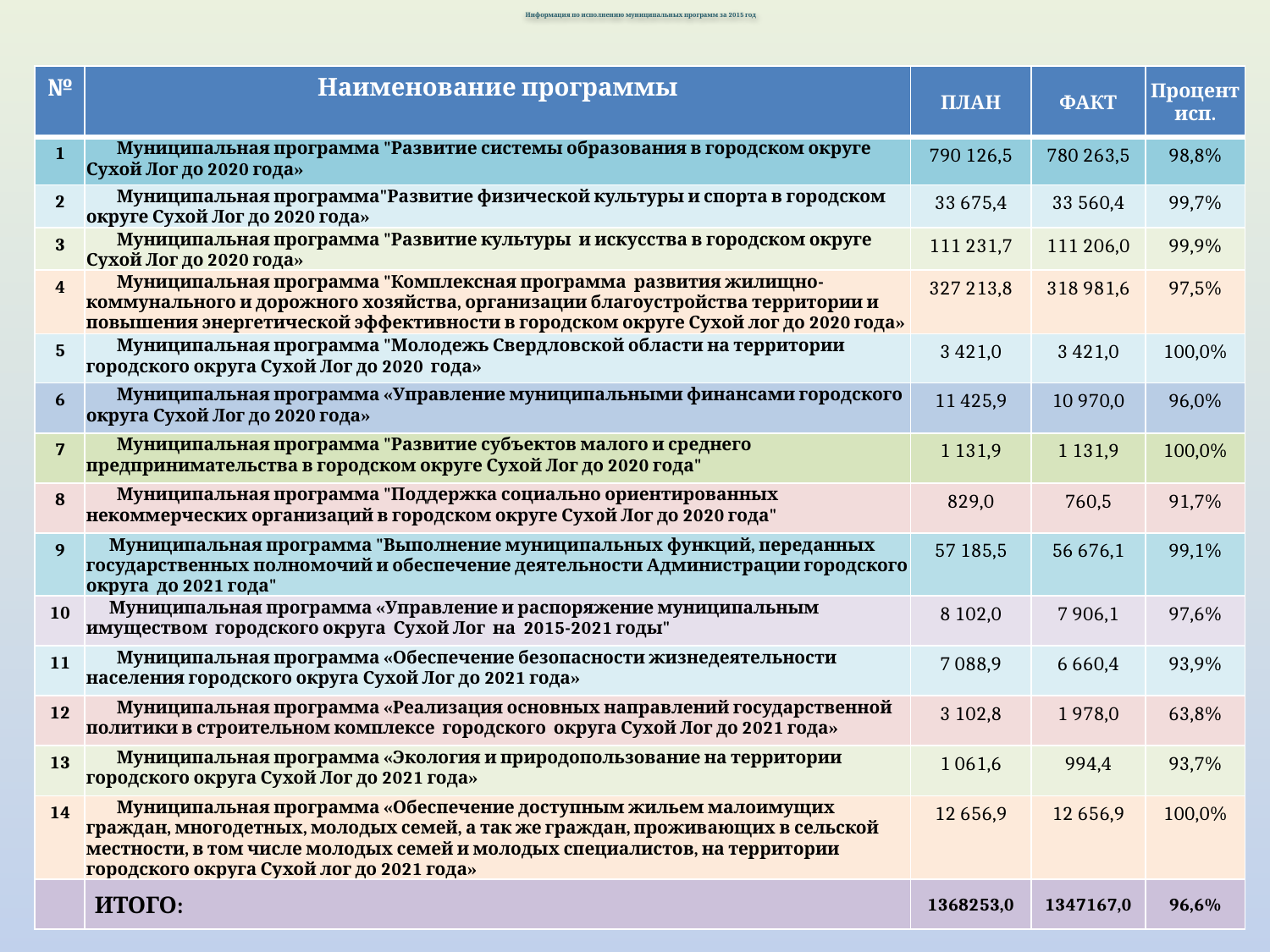

Информация по исполнению муниципальных программ за 2015 год

| № | Наименование программы | ПЛАН | ФАКТ | Процент исп. |
| --- | --- | --- | --- | --- |
| 1 | Муниципальная программа "Развитие системы образования в городском округе Сухой Лог до 2020 года» | 790 126,5 | 780 263,5 | 98,8% |
| 2 | Муниципальная программа"Развитие физической культуры и спорта в городском округе Сухой Лог до 2020 года» | 33 675,4 | 33 560,4 | 99,7% |
| 3 | Муниципальная программа "Развитие культуры и искусства в городском округе Сухой Лог до 2020 года» | 111 231,7 | 111 206,0 | 99,9% |
| 4 | Муниципальная программа "Комплексная программа развития жилищно-коммунального и дорожного хозяйства, организации благоустройства территории и повышения энергетической эффективности в городском округе Сухой лог до 2020 года» | 327 213,8 | 318 981,6 | 97,5% |
| 5 | Муниципальная программа "Молодежь Свердловской области на территории городского округа Сухой Лог до 2020 года» | 3 421,0 | 3 421,0 | 100,0% |
| 6 | Муниципальная программа «Управление муниципальными финансами городского округа Сухой Лог до 2020 года» | 11 425,9 | 10 970,0 | 96,0% |
| 7 | Муниципальная программа "Развитие субъектов малого и среднего предпринимательства в городском округе Сухой Лог до 2020 года" | 1 131,9 | 1 131,9 | 100,0% |
| 8 | Муниципальная программа "Поддержка социально ориентированных некоммерческих организаций в городском округе Сухой Лог до 2020 года" | 829,0 | 760,5 | 91,7% |
| 9 | Муниципальная программа "Выполнение муниципальных функций, переданных государственных полномочий и обеспечение деятельности Администрации городского округа до 2021 года" | 57 185,5 | 56 676,1 | 99,1% |
| 10 | Муниципальная программа «Управление и распоряжение муниципальным имуществом городского округа Сухой Лог на 2015-2021 годы" | 8 102,0 | 7 906,1 | 97,6% |
| 11 | Муниципальная программа «Обеспечение безопасности жизнедеятельности населения городского округа Сухой Лог до 2021 года» | 7 088,9 | 6 660,4 | 93,9% |
| 12 | Муниципальная программа «Реализация основных направлений государственной политики в строительном комплексе городского округа Сухой Лог до 2021 года» | 3 102,8 | 1 978,0 | 63,8% |
| 13 | Муниципальная программа «Экология и природопользование на территории городского округа Сухой Лог до 2021 года» | 1 061,6 | 994,4 | 93,7% |
| 14 | Муниципальная программа «Обеспечение доступным жильем малоимущих граждан, многодетных, молодых семей, а так же граждан, проживающих в сельской местности, в том числе молодых семей и молодых специалистов, на территории городского округа Сухой лог до 2021 года» | 12 656,9 | 12 656,9 | 100,0% |
|  | ИТОГО: | 1368253,0 | 1347167,0 | 96,6% |